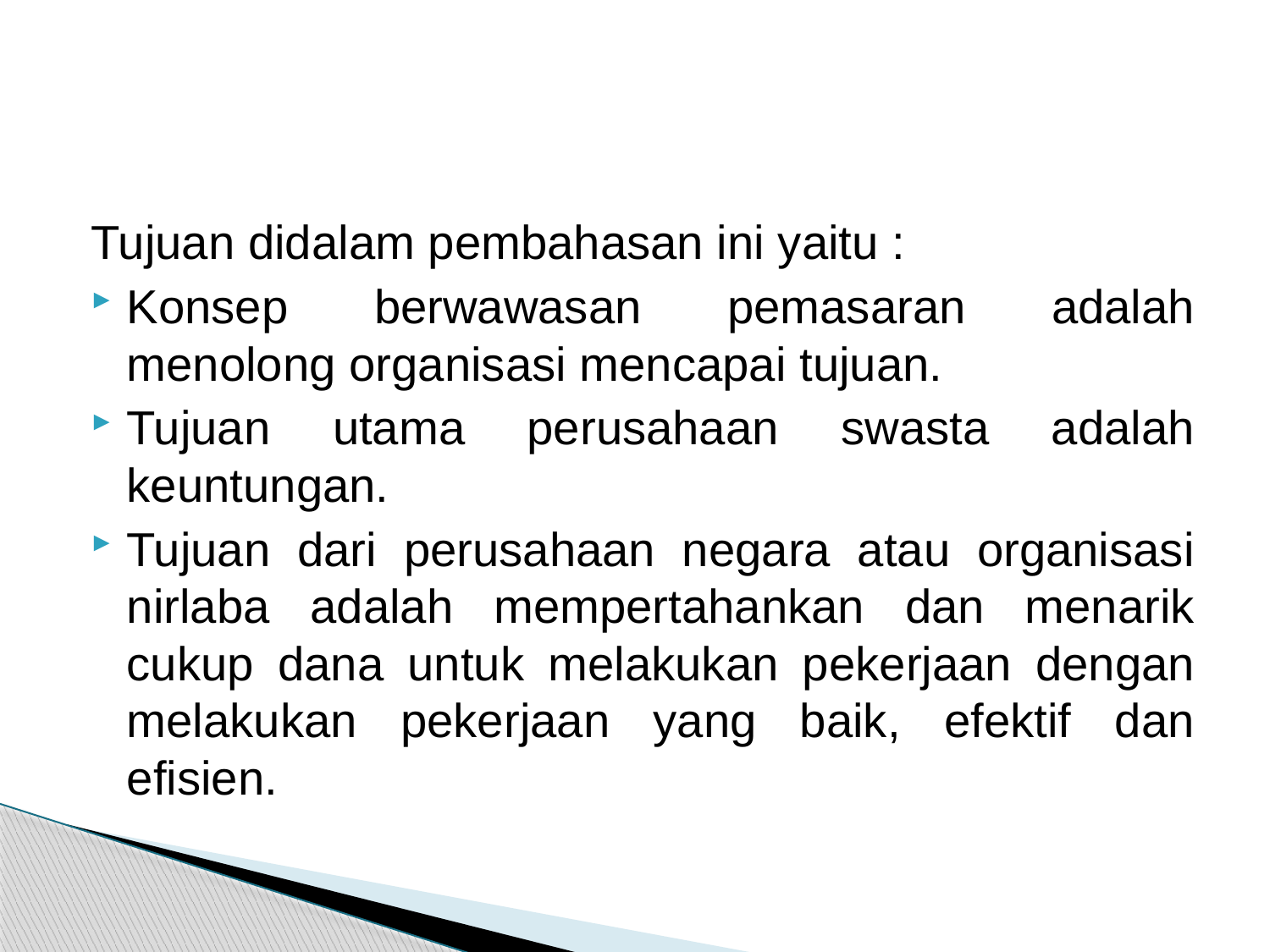

#
Tujuan didalam pembahasan ini yaitu :
Konsep berwawasan pemasaran adalah menolong organisasi mencapai tujuan.
Tujuan utama perusahaan swasta adalah keuntungan.
Tujuan dari perusahaan negara atau organisasi nirlaba adalah mempertahankan dan menarik cukup dana untuk melakukan pekerjaan dengan melakukan pekerjaan yang baik, efektif dan efisien.